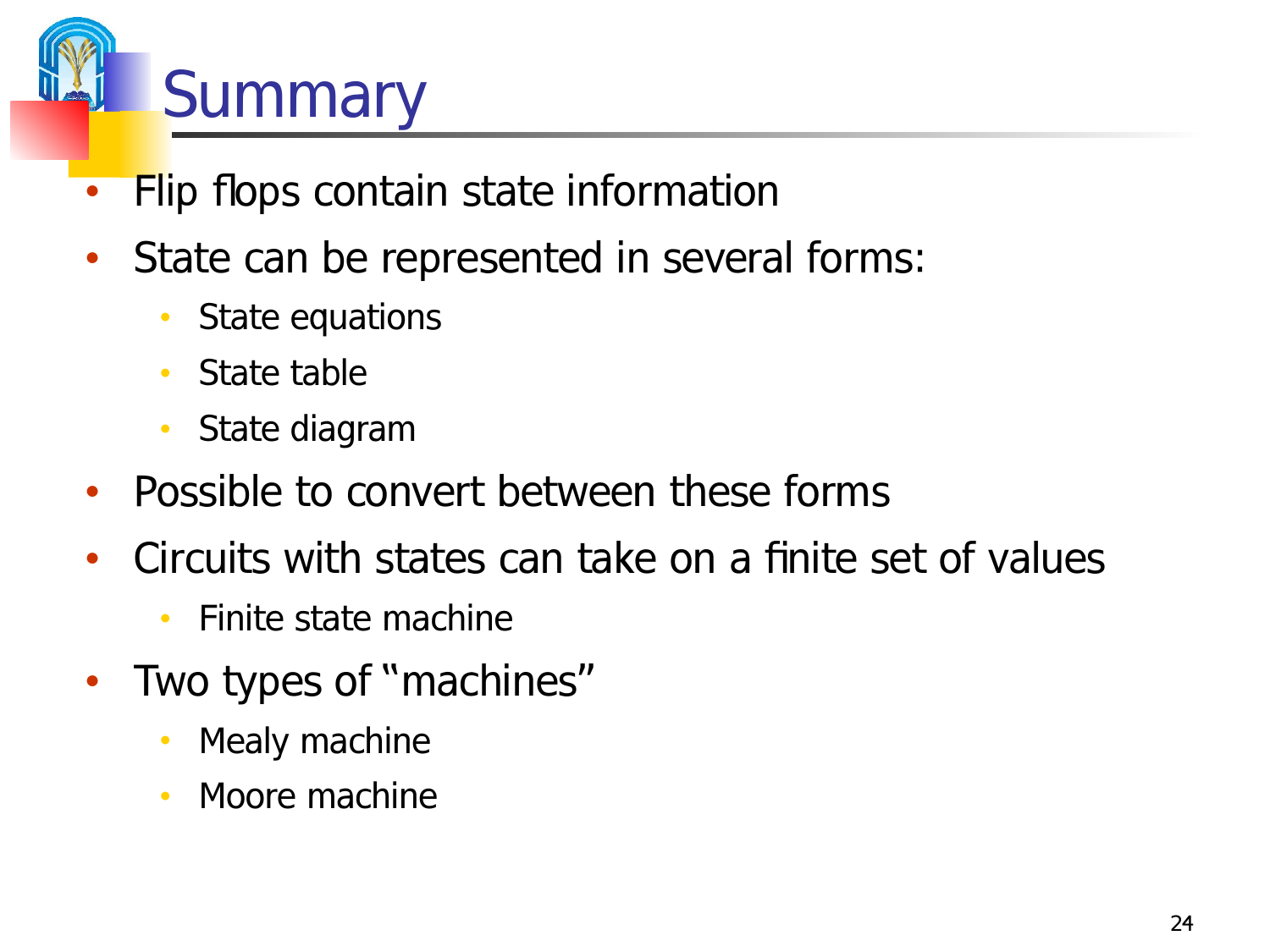

# Summary
Flip flops contain state information
State can be represented in several forms:
State equations
State table
State diagram
Possible to convert between these forms
Circuits with states can take on a finite set of values
Finite state machine
Two types of “machines”
Mealy machine
Moore machine
24